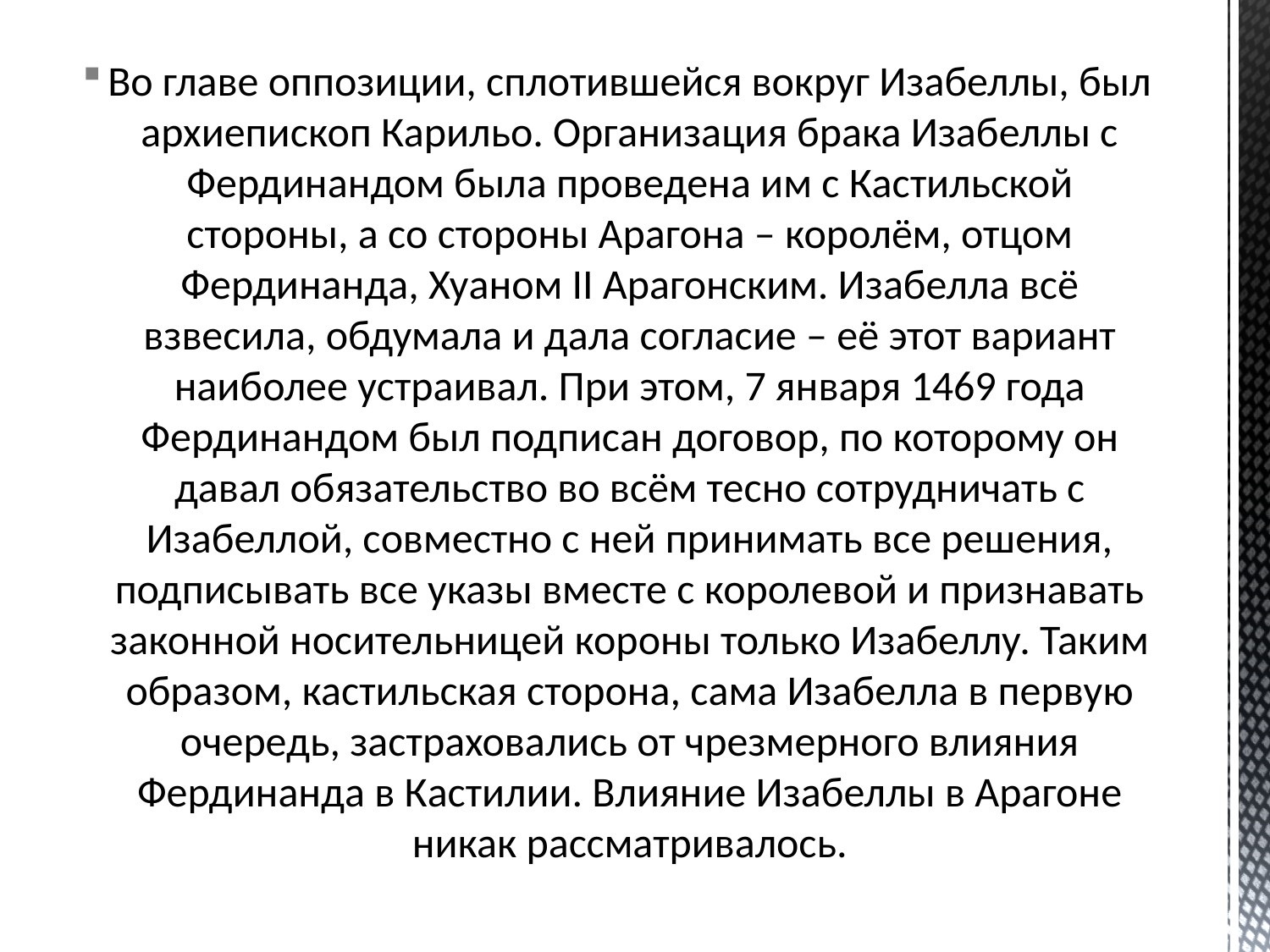

Во главе оппозиции, сплотившейся вокруг Изабеллы, был архиепископ Карильо. Организация брака Изабеллы с Фердинандом была проведена им с Кастильской стороны, а со стороны Арагона – королём, отцом Фердинанда, Хуаном II Арагонским. Изабелла всё взвесила, обдумала и дала согласие – её этот вариант наиболее устраивал. При этом, 7 января 1469 года Фердинандом был подписан договор, по которому он давал обязательство во всём тесно сотрудничать с Изабеллой, совместно с ней принимать все решения, подписывать все указы вместе с королевой и признавать законной носительницей короны только Изабеллу. Таким образом, кастильская сторона, сама Изабелла в первую очередь, застраховались от чрезмерного влияния Фердинанда в Кастилии. Влияние Изабеллы в Арагоне никак рассматривалось.
#